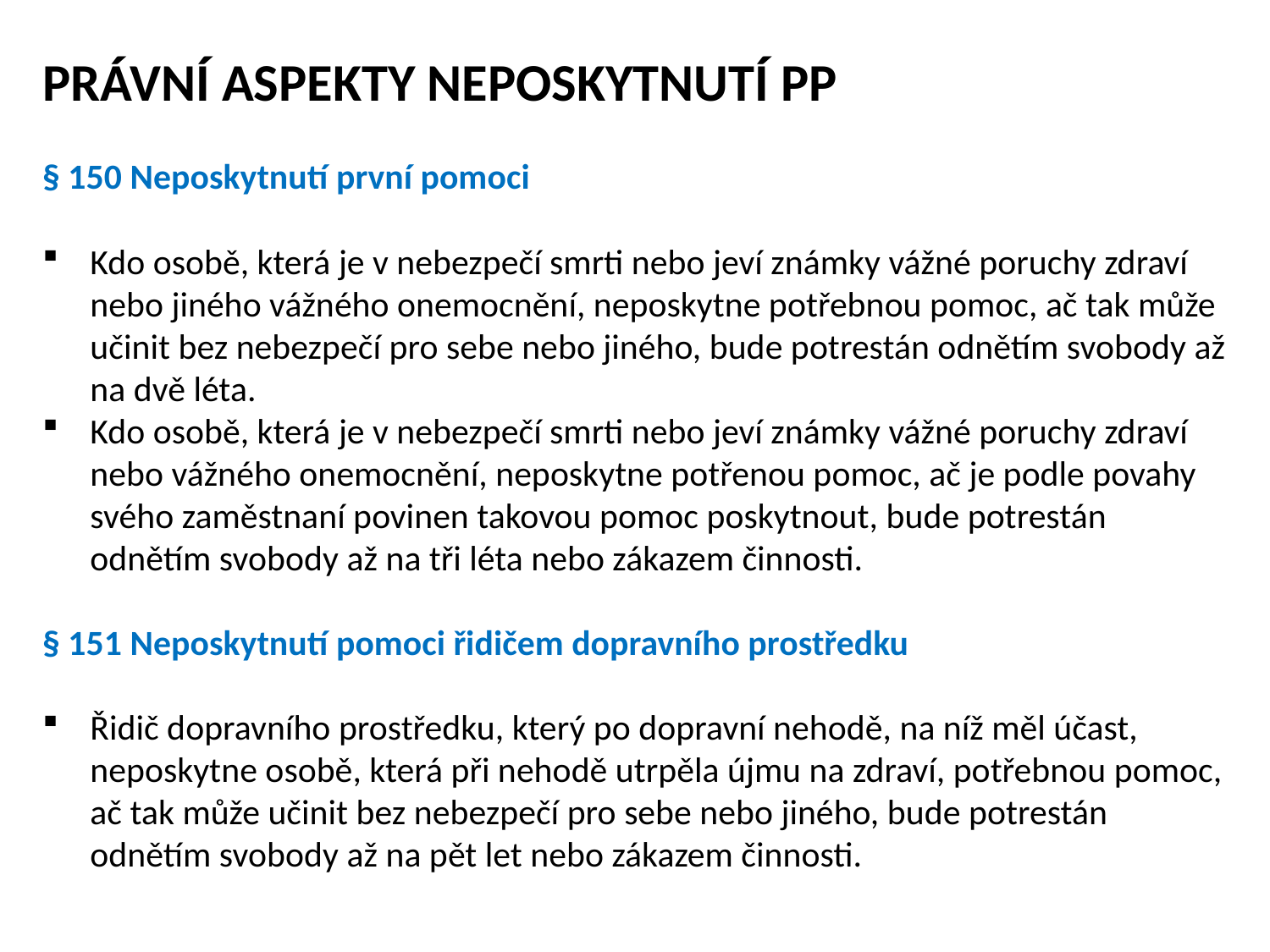

PRÁVNÍ ASPEKTY NEPOSKYTNUTÍ PP

§ 150 Neposkytnutí první pomoci

Kdo osobě, která je v nebezpečí smrti nebo jeví známky vážné poruchy zdraví nebo jiného vážného onemocnění, neposkytne potřebnou pomoc, ač tak může učinit bez nebezpečí pro sebe nebo jiného, bude potrestán odnětím svobody až na dvě léta.
Kdo osobě, která je v nebezpečí smrti nebo jeví známky vážné poruchy zdraví nebo vážného onemocnění, neposkytne potřenou pomoc, ač je podle povahy svého zaměstnaní povinen takovou pomoc poskytnout, bude potrestán odnětím svobody až na tři léta nebo zákazem činnosti.

§ 151 Neposkytnutí pomoci řidičem dopravního prostředku

Řidič dopravního prostředku, který po dopravní nehodě, na níž měl účast, neposkytne osobě, která při nehodě utrpěla újmu na zdraví, potřebnou pomoc, ač tak může učinit bez nebezpečí pro sebe nebo jiného, bude potrestán odnětím svobody až na pět let nebo zákazem činnosti.